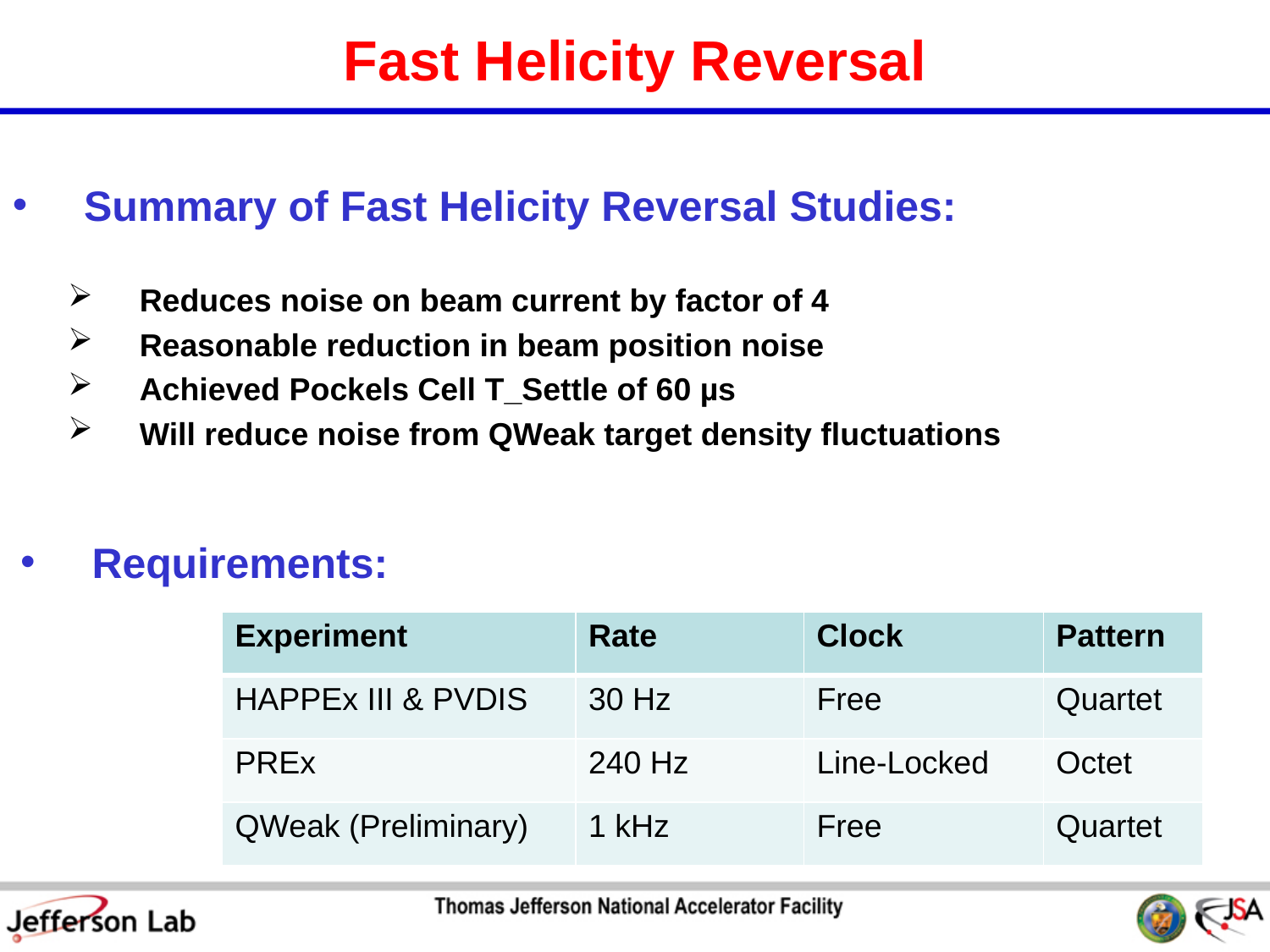

# Fast Helicity Reversal

Summary of Fast Helicity Reversal Studies:

Reduces noise on beam current by factor of 4
Reasonable reduction in beam position noise
Achieved Pockels Cell T_Settle of 60 µs
Will reduce noise from QWeak target density fluctuations

Requirements:
| Experiment | Rate | Clock | Pattern |
| --- | --- | --- | --- |
| HAPPEx III & PVDIS | 30 Hz | Free | Quartet |
| PREx | 240 Hz | Line-Locked | Octet |
| QWeak (Preliminary) | 1 kHz | Free | Quartet |